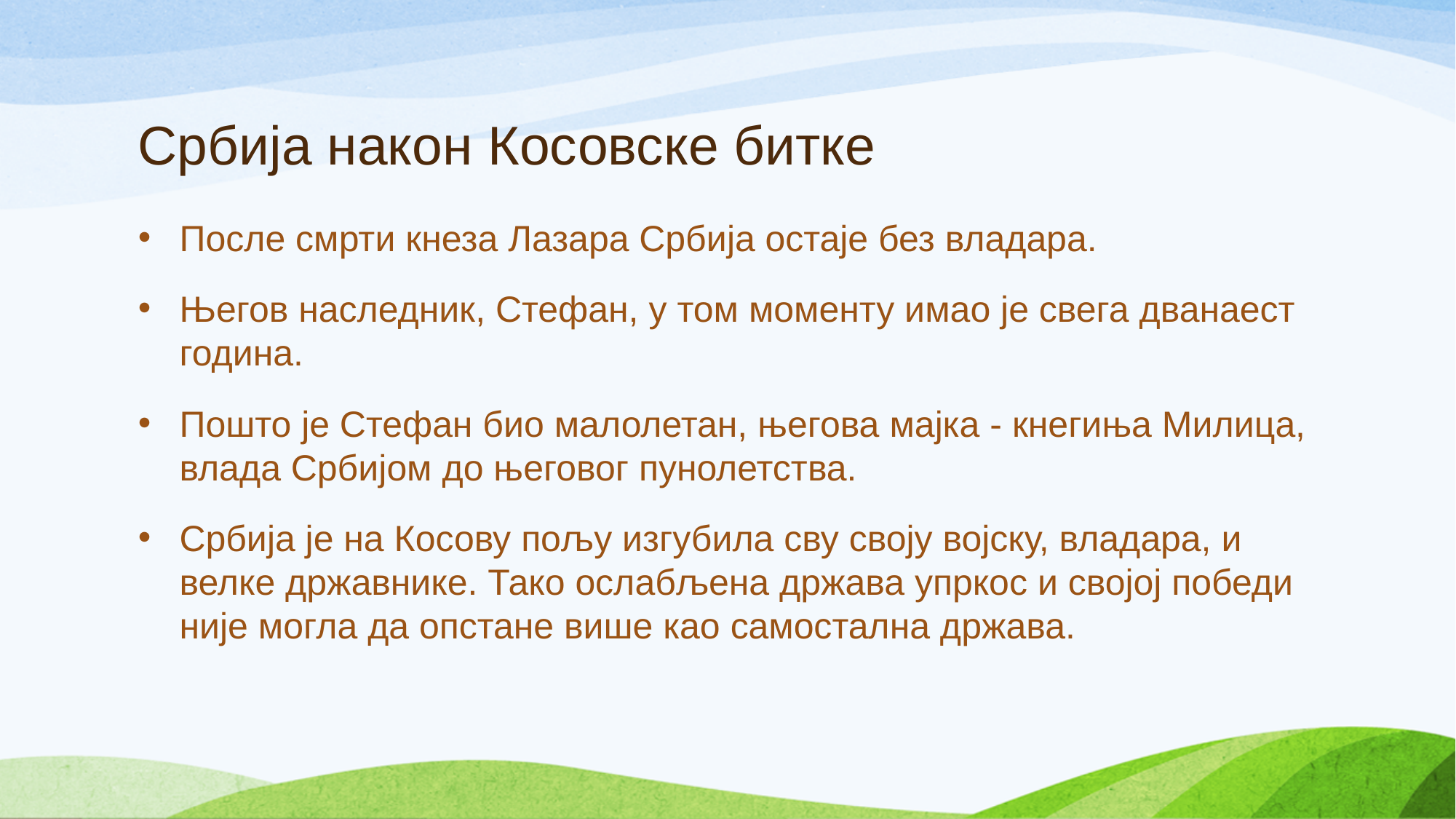

# Србија након Косовске битке
После смрти кнеза Лазара Србија остаје без владара.
Његов наследник, Стефан, у том моменту имао је свега дванаест година.
Пошто је Стефан био малолетан, његова мајка - кнегиња Милица, влада Србијом до његовог пунолетства.
Србија је на Косову пољу изгубила сву своју војску, владара, и велке државнике. Тако ослабљена држава упркос и својој победи није могла да опстане више као самостална држава.